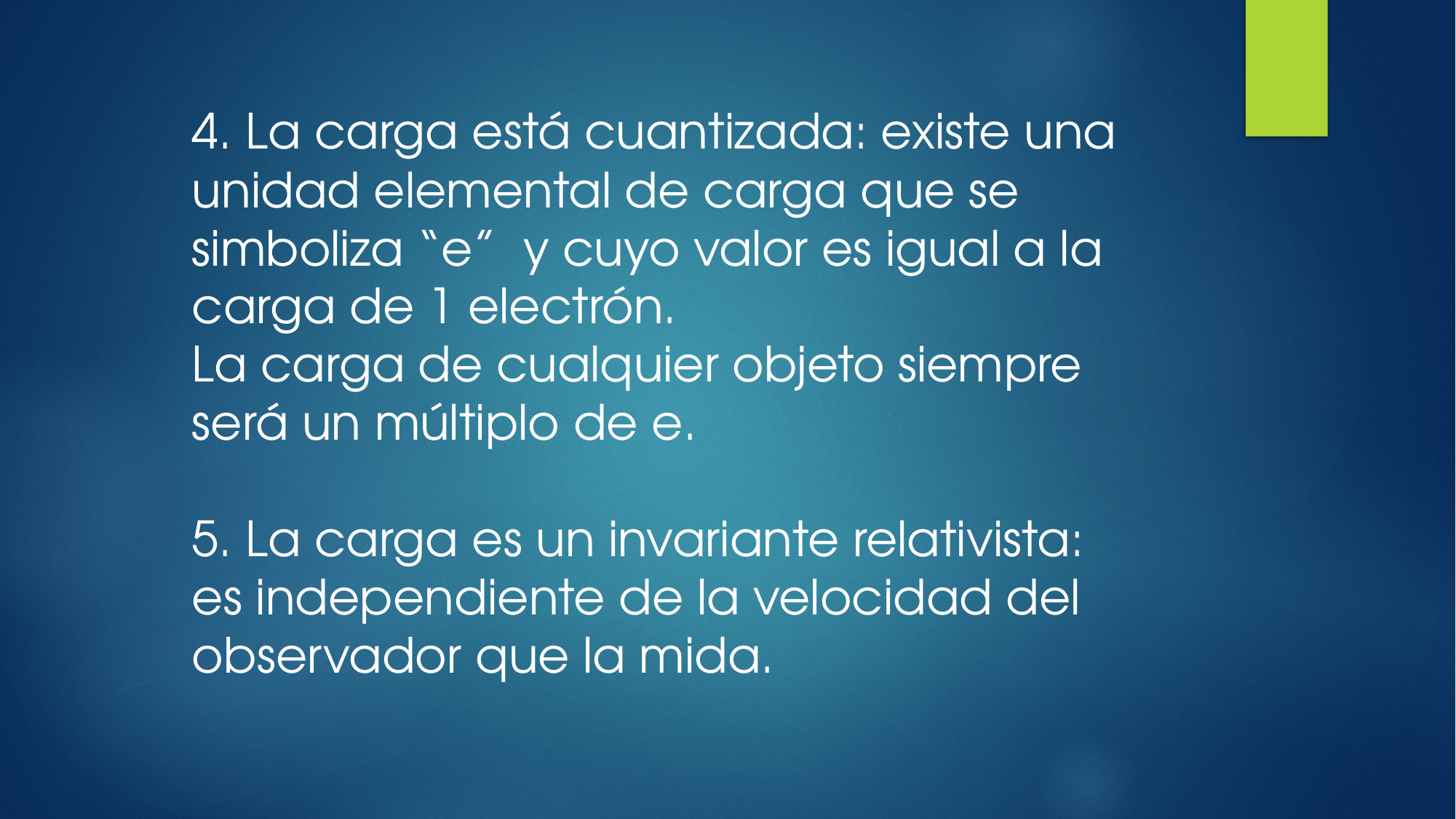

4. La carga está cuantizada: existe una unidad elemental de carga que se simboliza “e”  y cuyo valor es igual a la carga de 1 electrón.
La carga de cualquier objeto siempre será un múltiplo de e.

5. La carga es un invariante relativista: es independiente de la velocidad del observador que la mida.